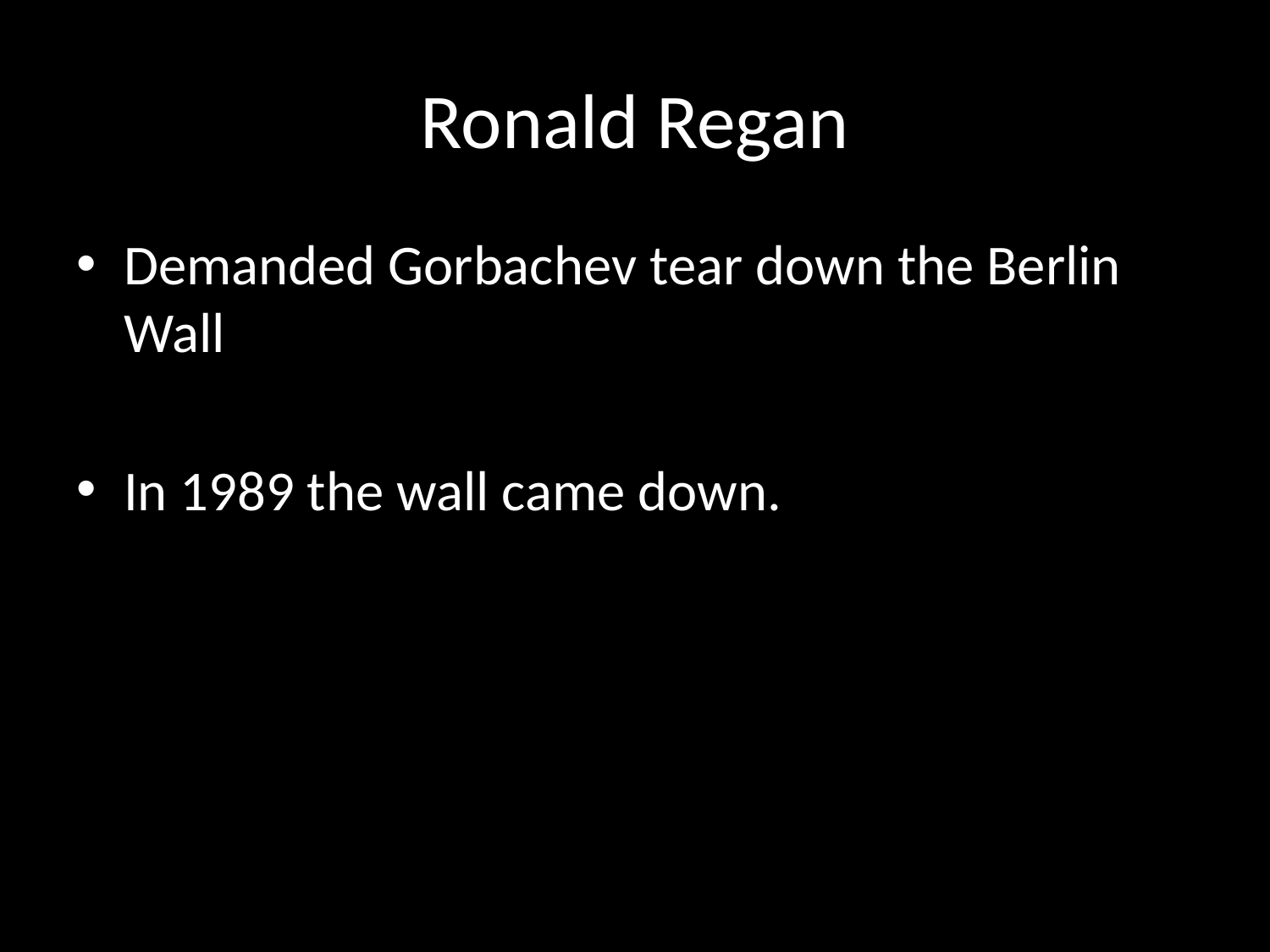

# Ronald Regan
Demanded Gorbachev tear down the Berlin Wall

In 1989 the wall came down.